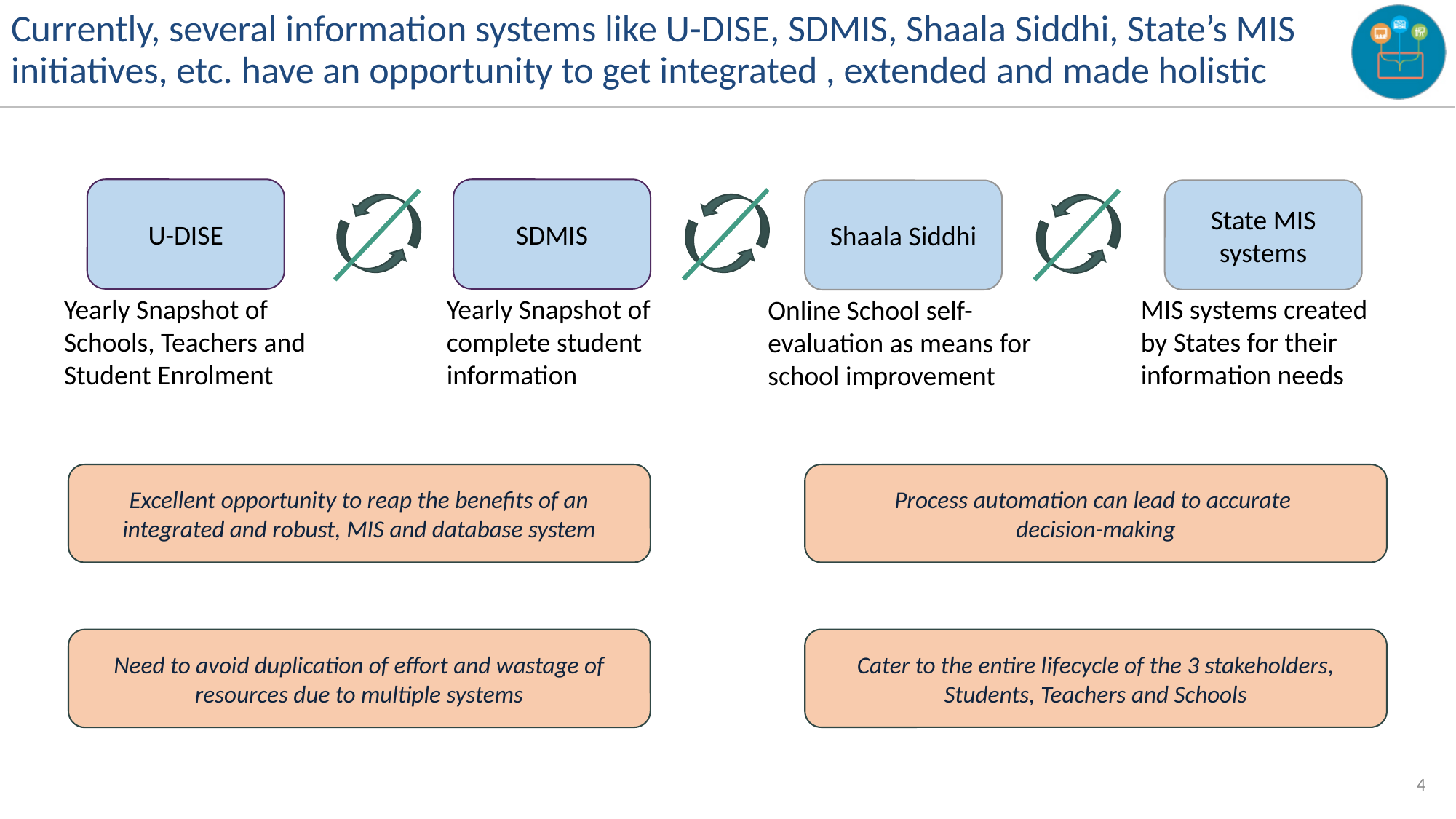

# Currently, several information systems like U-DISE, SDMIS, Shaala Siddhi, State’s MIS initiatives, etc. have an opportunity to get integrated , extended and made holistic
U-DISE
SDMIS
State MIS systems
Shaala Siddhi

Yearly Snapshot of complete student information
MIS systems created by States for their information needs
Yearly Snapshot of Schools, Teachers and Student Enrolment
Online School self-evaluation as means for school improvement
Process automation can lead to accurate
decision-making
Excellent opportunity to reap the benefits of an integrated and robust, MIS and database system
Cater to the entire lifecycle of the 3 stakeholders, Students, Teachers and Schools
Need to avoid duplication of effort and wastage of resources due to multiple systems
4